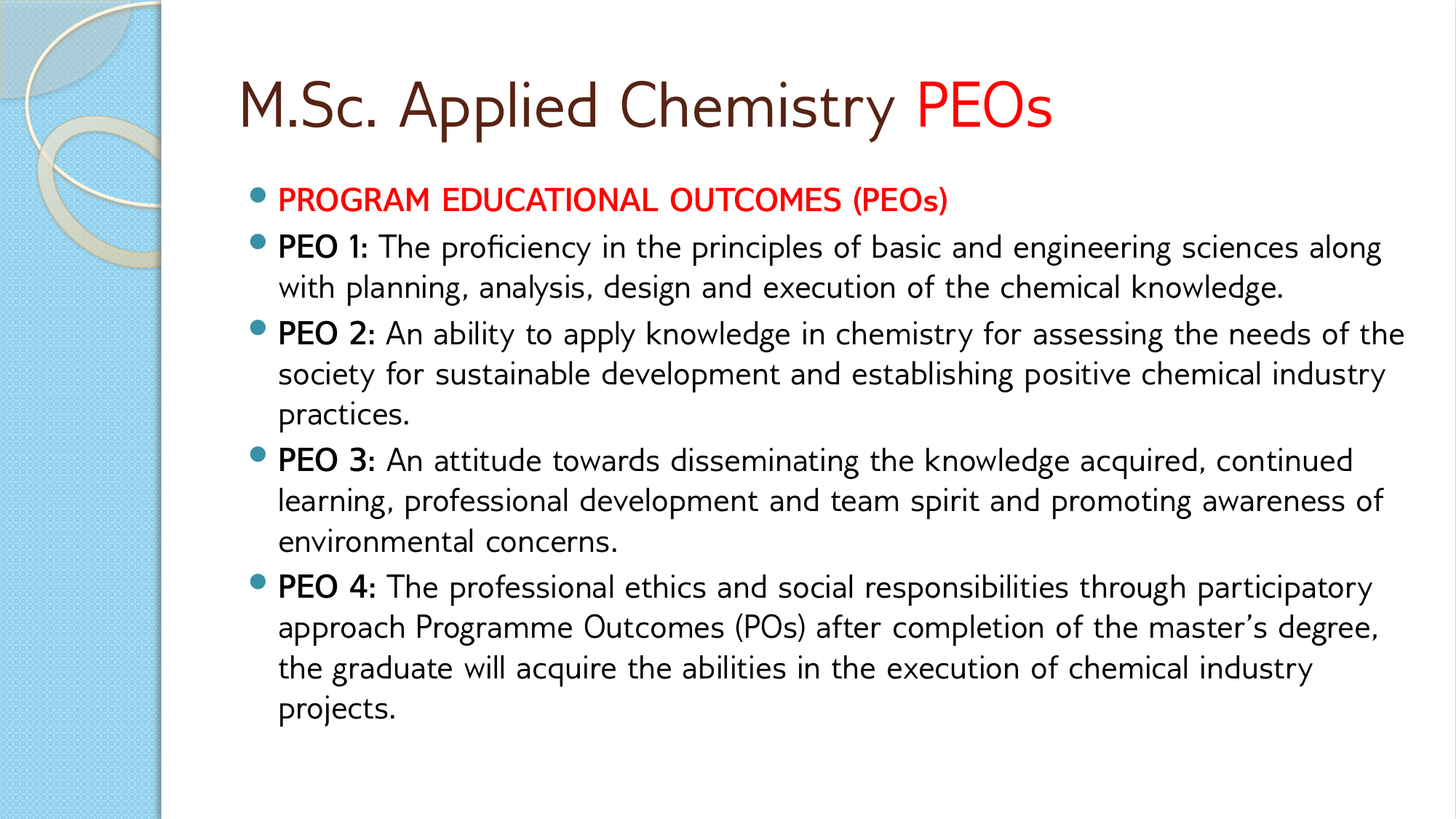

# M.Sc. Applied Chemistry PEOs
Program EDucational Outcomes (PEOs)
PEO 1: The proficiency in the principles of basic and engineering sciences along with planning, analysis, design and execution of the chemical knowledge.
PEO 2: An ability to apply knowledge in chemistry for assessing the needs of the society for sustainable development and establishing positive chemical industry practices.
PEO 3: An attitude towards disseminating the knowledge acquired, continued learning, professional development and team spirit and promoting awareness of environmental concerns.
PEO 4: The professional ethics and social responsibilities through participatory approach Programme Outcomes (POs) after completion of the master’s degree,  the graduate will acquire the abilities in the execution of chemical industry projects.